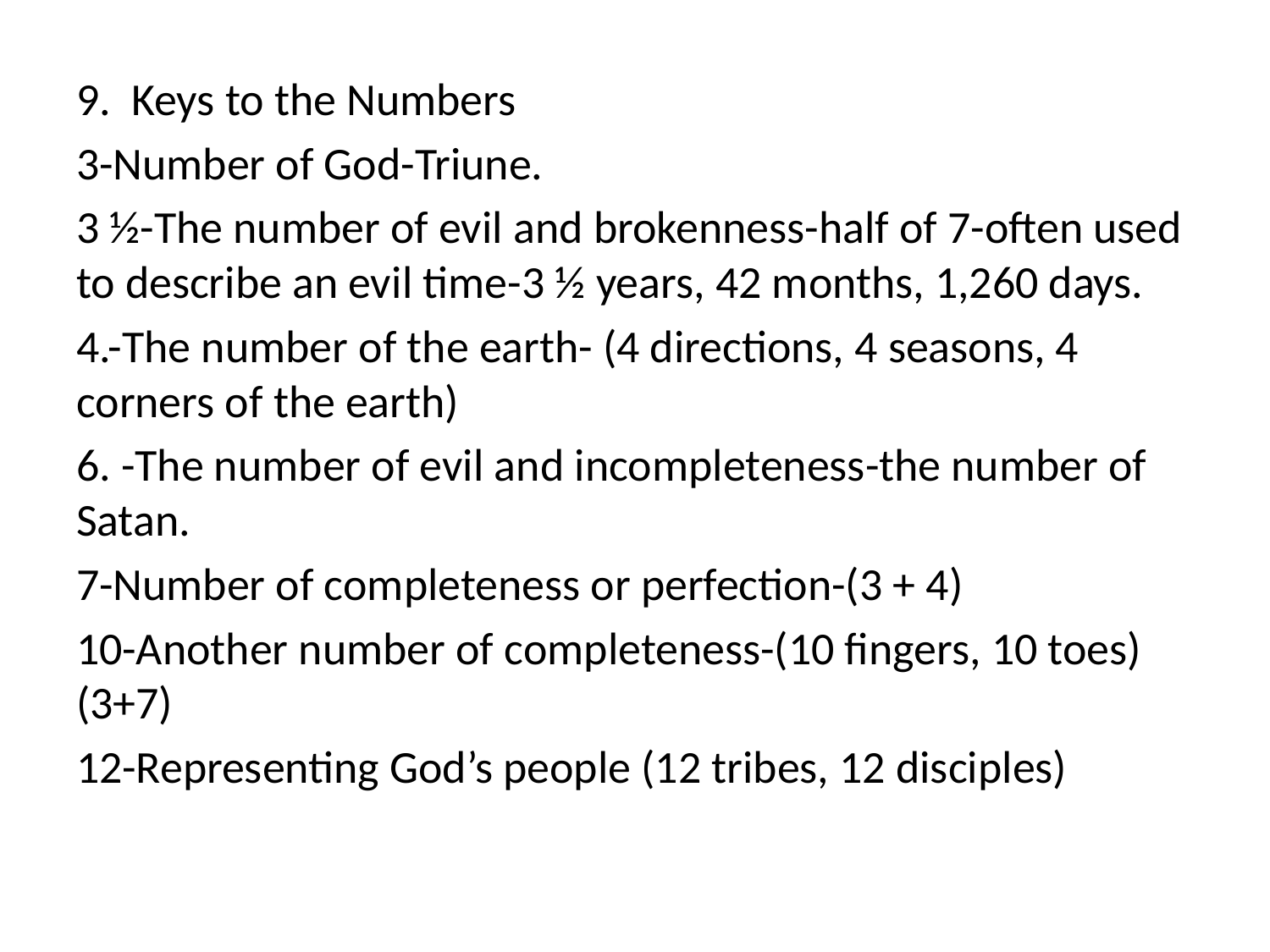

9.  Keys to the Numbers
3-Number of God-Triune.
3 ½-The number of evil and brokenness-half of 7-often used to describe an evil time-3 ½ years, 42 months, 1,260 days.
4.-The number of the earth- (4 directions, 4 seasons, 4 corners of the earth)
6. -The number of evil and incompleteness-the number of Satan.
7-Number of completeness or perfection-(3 + 4)
10-Another number of completeness-(10 fingers, 10 toes) (3+7)
12-Representing God’s people (12 tribes, 12 disciples)